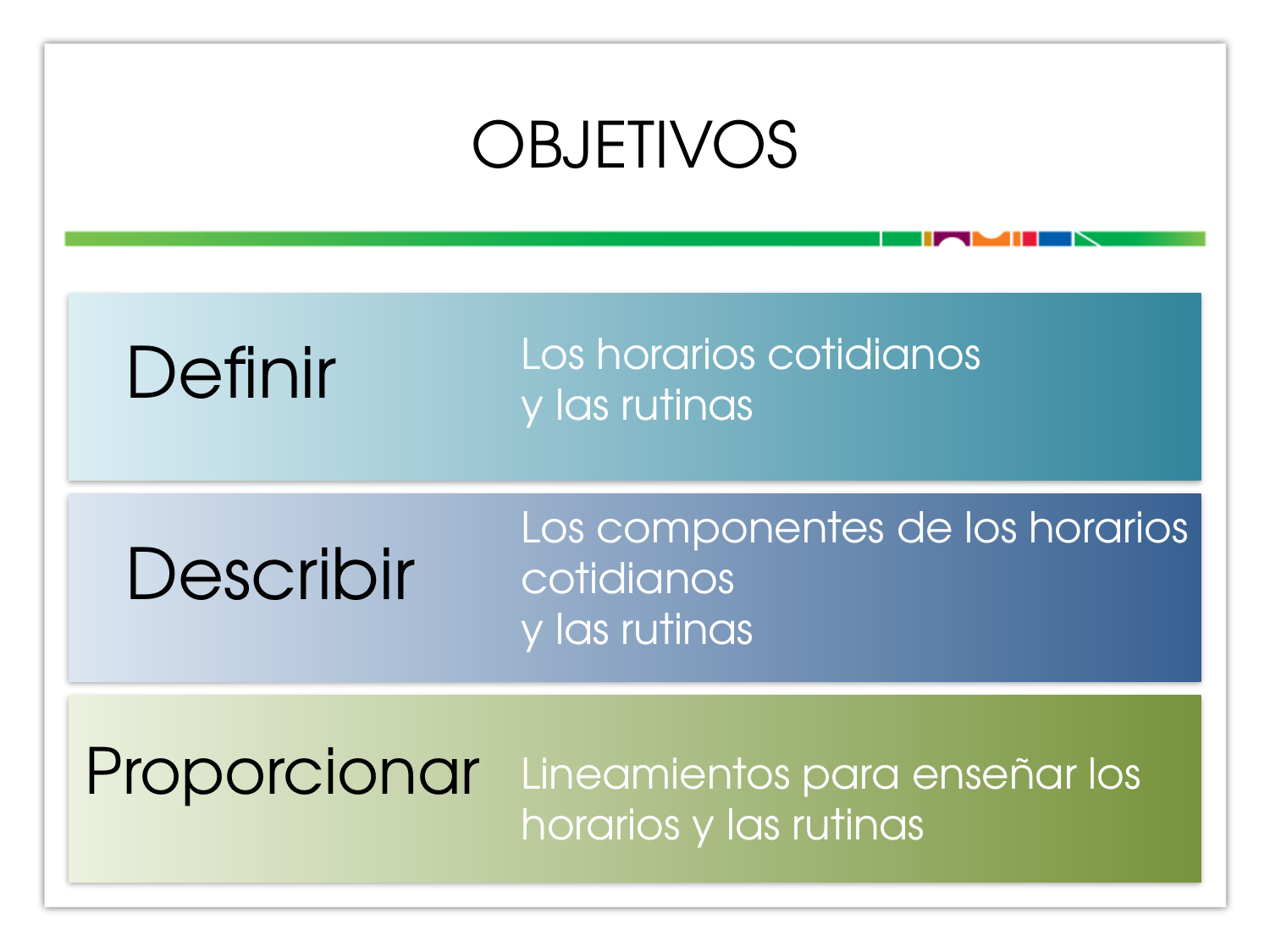

# Objetivos

Definir
Los horarios cotidianos
y las rutinas

Los componentes de los horarios cotidianos
y las rutinas
Describir

Proporcionar
Lineamientos para enseñar los horarios y las rutinas